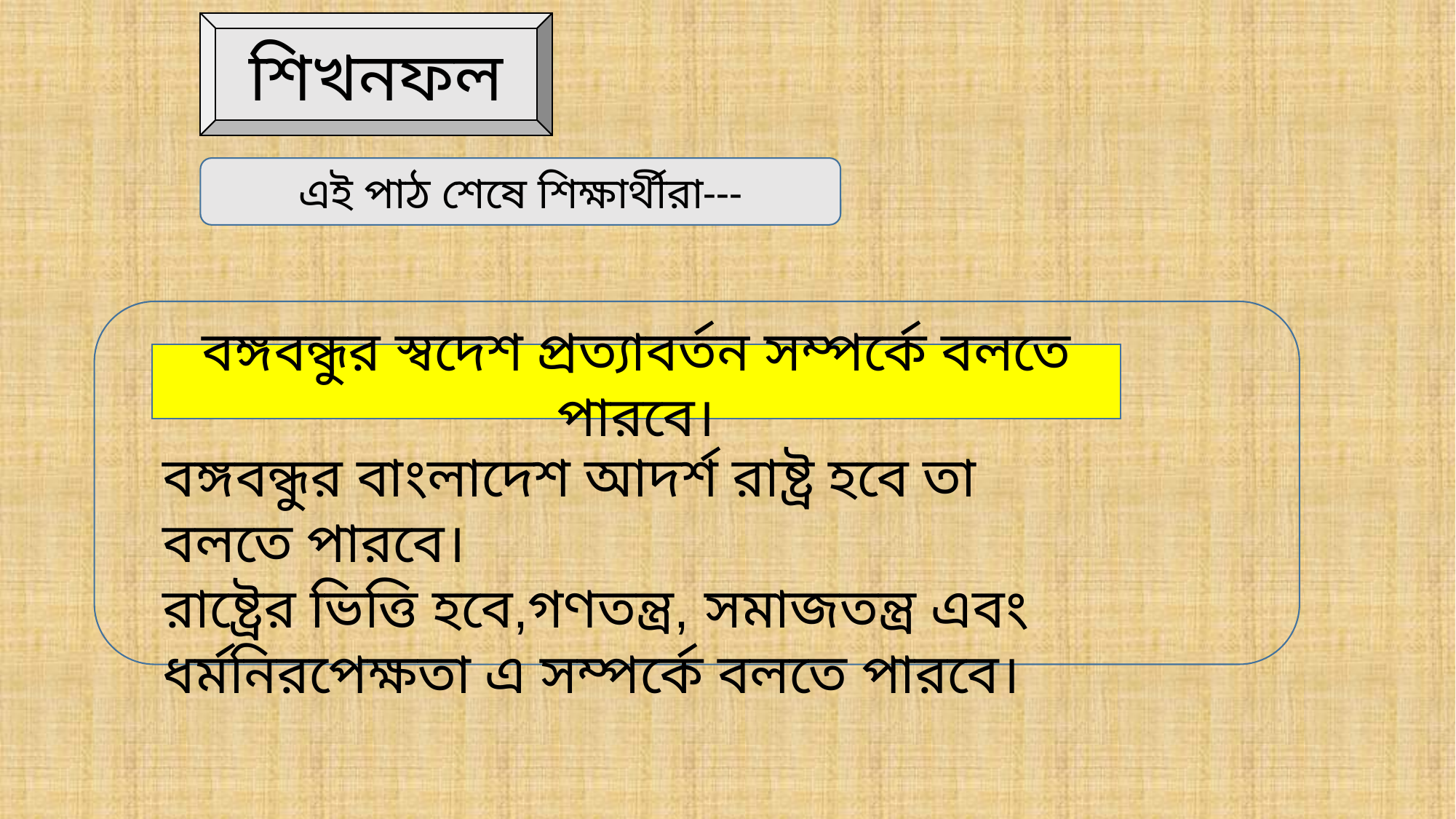

শিখনফল
এই পাঠ শেষে শিক্ষার্থীরা---

বঙ্গবন্ধুর স্বদেশ প্রত্যাবর্তন সম্পর্কে বলতে পারবে।

বঙ্গবন্ধুর বাংলাদেশ আদর্শ রাষ্ট্র হবে তা বলতে পারবে।
রাষ্ট্রের ভিত্তি হবে,গণতন্ত্র, সমাজতন্ত্র এবং ধর্মনিরপেক্ষতা এ সম্পর্কে বলতে পারবে।